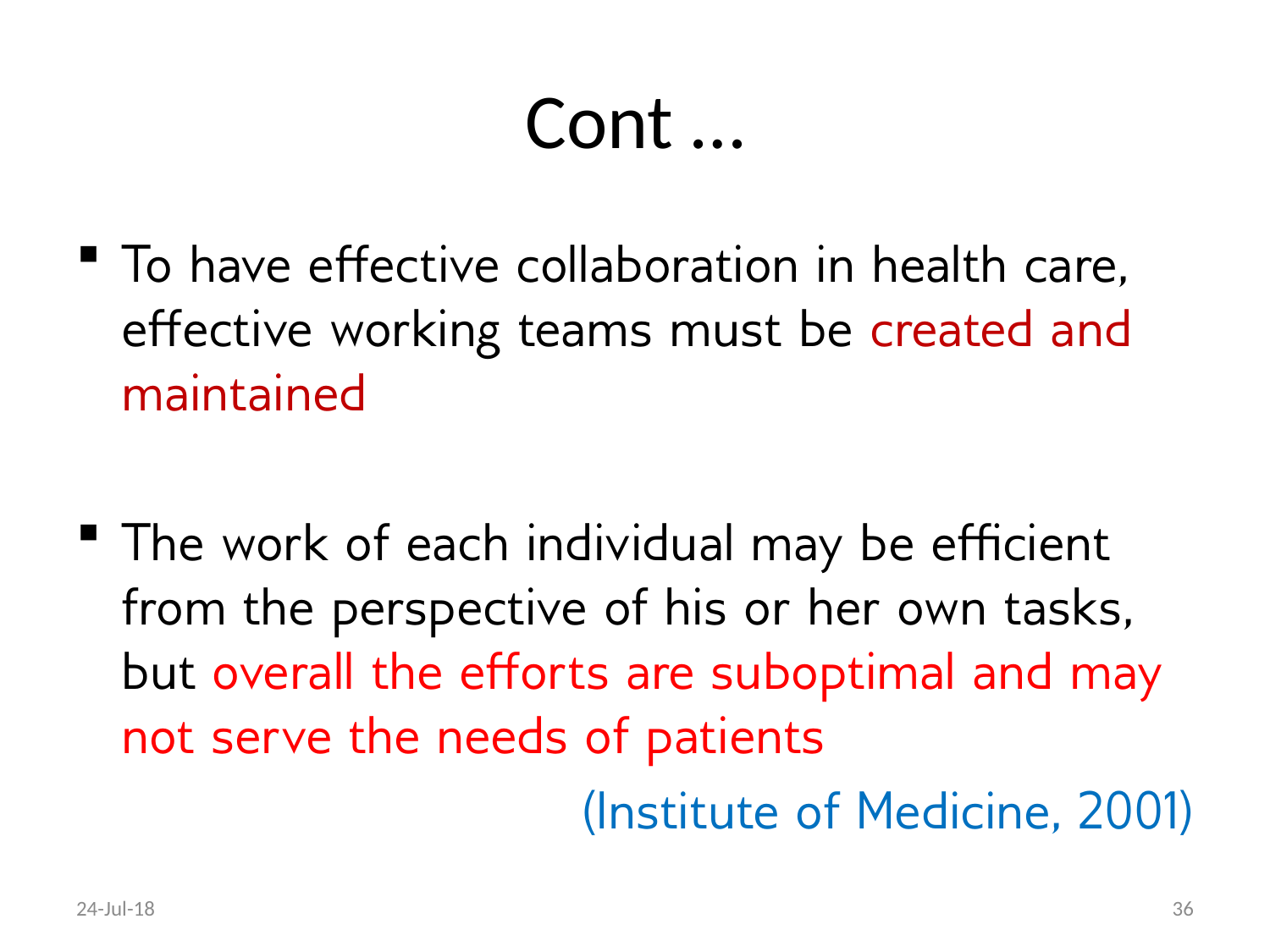

# Cont …
To have effective collaboration in health care, effective working teams must be created and maintained

The work of each individual may be efficient from the perspective of his or her own tasks, but overall the efforts are suboptimal and may not serve the needs of patients
(Institute of Medicine, 2001)

24-Jul-18
36